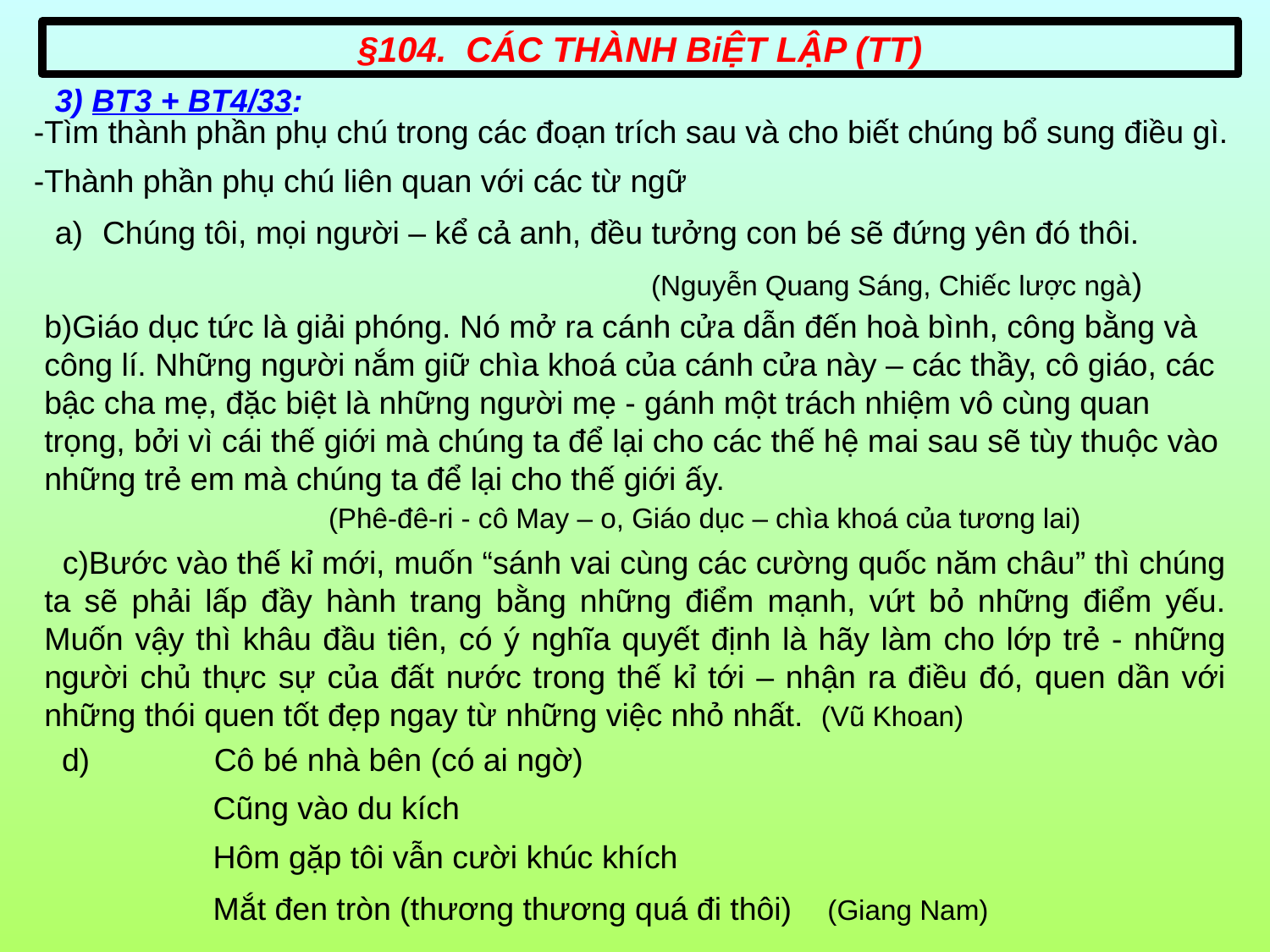

§104.  CÁC THÀNH BiỆT LẬP (TT)
3) BT3 + BT4/33:
 -Tìm thành phần phụ chú trong các đoạn trích sau và cho biết chúng bổ sung điều gì.
 -Thành phần phụ chú liên quan với các từ ngữ
Chúng tôi, mọi người – kể cả anh, đều tưởng con bé sẽ đứng yên đó thôi.
                                                                   (Nguyễn Quang Sáng, Chiếc lược ngà)
b)Giáo dục tức là giải phóng. Nó mở ra cánh cửa dẫn đến hoà bình, công bằng và công lí. Những người nắm giữ chìa khoá của cánh cửa này – các thầy, cô giáo, các bậc cha mẹ, đặc biệt là những người mẹ - gánh một trách nhiệm vô cùng quan trọng, bởi vì cái thế giới mà chúng ta để lại cho các thế hệ mai sau sẽ tùy thuộc vào những trẻ em mà chúng ta để lại cho thế giới ấy.
                                (Phê-đê-ri - cô May – o, Giáo dục – chìa khoá của tương lai)
  c)Bước vào thế kỉ mới, muốn “sánh vai cùng các cường quốc năm châu” thì chúng ta sẽ phải lấp đầy hành trang bằng những điểm mạnh, vứt bỏ những điểm yếu. Muốn vậy thì khâu đầu tiên, có ý nghĩa quyết định là hãy làm cho lớp trẻ - những người chủ thực sự của đất nước trong thế kỉ tới – nhận ra điều đó, quen dần với những thói quen tốt đẹp ngay từ những việc nhỏ nhất.  (Vũ Khoan)
  d)              Cô bé nhà bên (có ai ngờ)
                   Cũng vào du kích
                   Hôm gặp tôi vẫn cười khúc khích
                   Mắt đen tròn (thương thương quá đi thôi)    (Giang Nam)